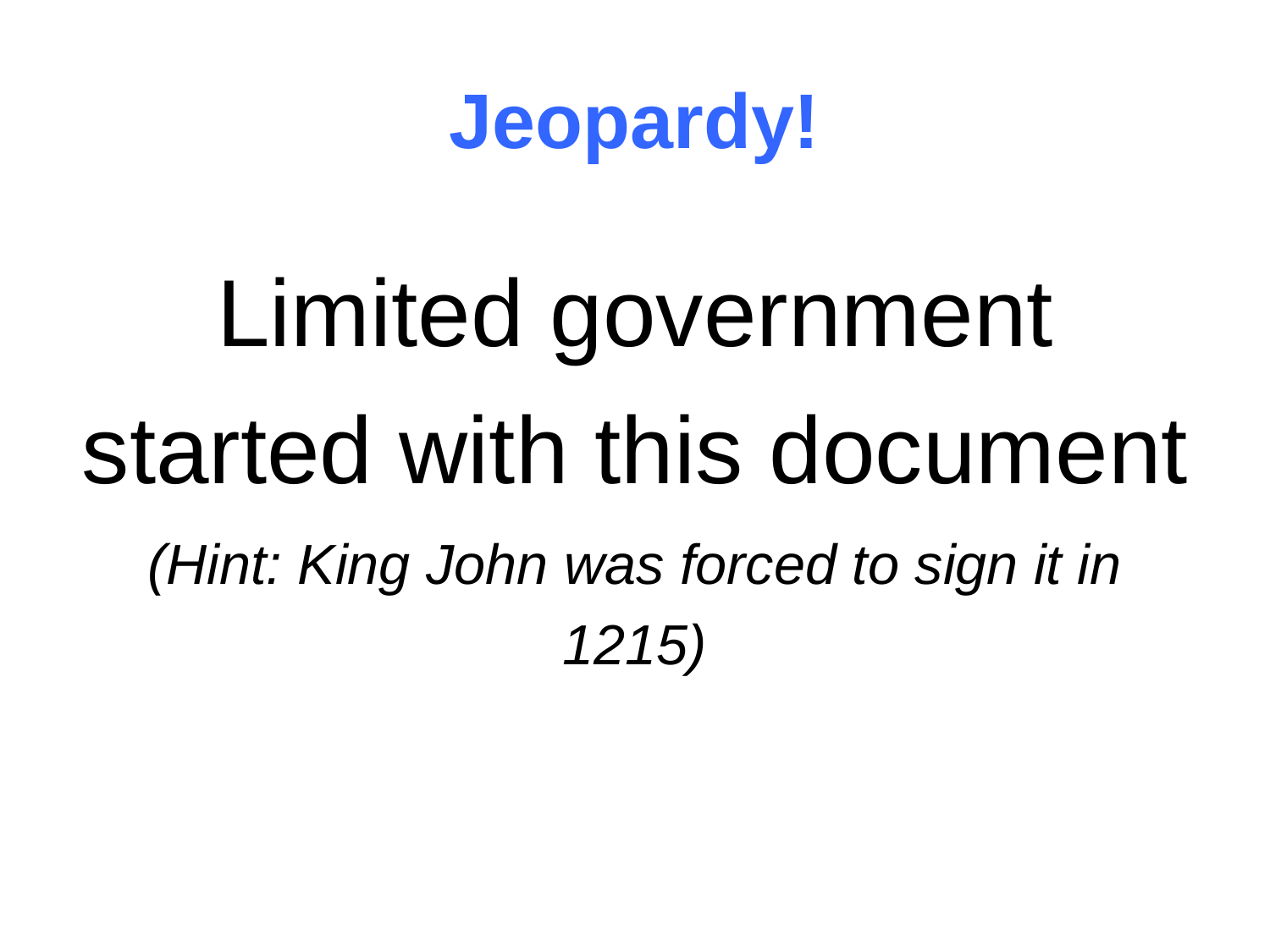

# Jeopardy!
Limited government started with this document
(Hint: King John was forced to sign it in 1215)